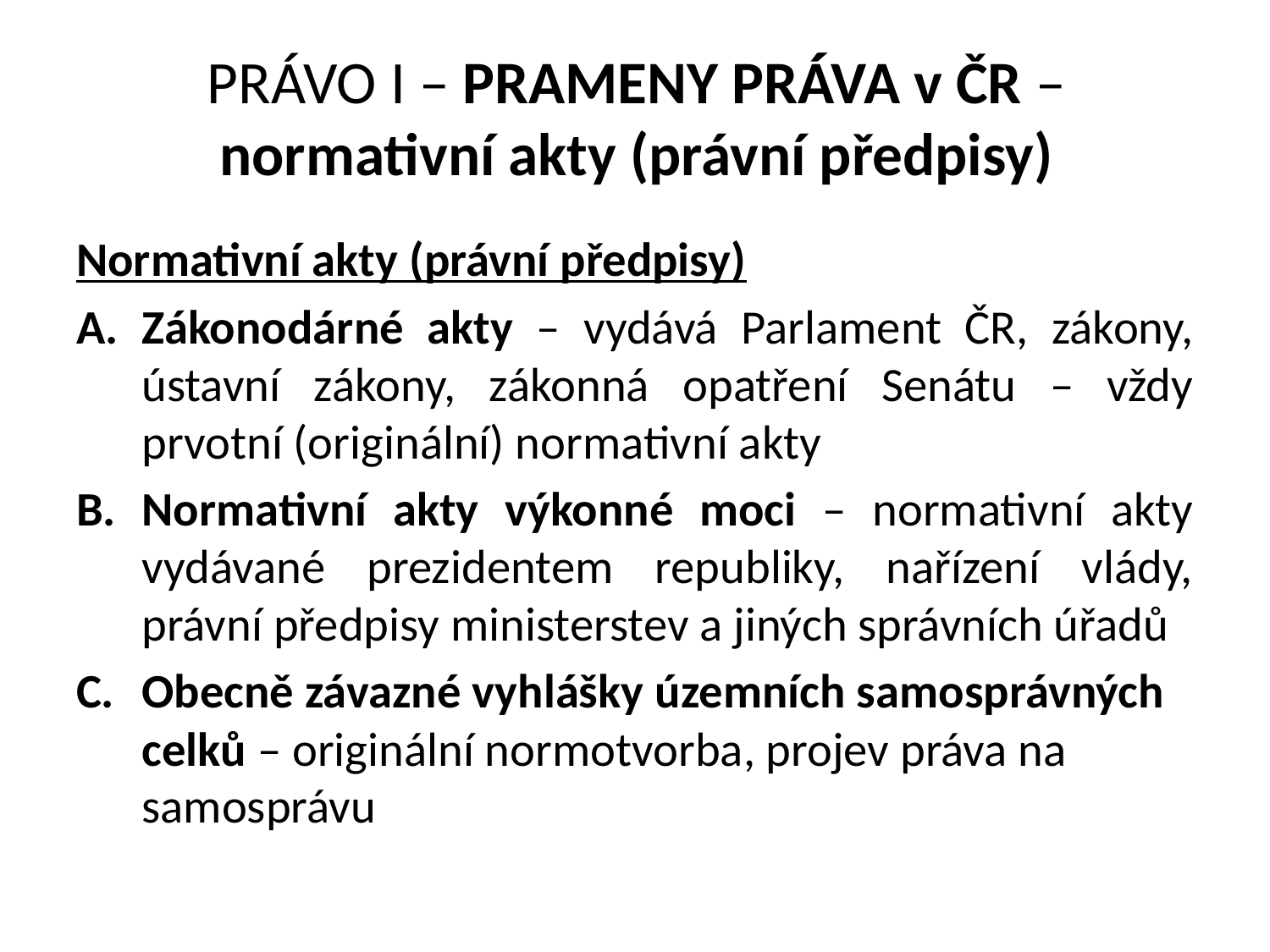

# PRÁVO I – PRAMENY PRÁVA v ČR – normativní akty (právní předpisy)
Normativní akty (právní předpisy)
Zákonodárné akty – vydává Parlament ČR, zákony, ústavní zákony, zákonná opatření Senátu – vždy prvotní (originální) normativní akty
Normativní akty výkonné moci – normativní akty vydávané prezidentem republiky, nařízení vlády, právní předpisy ministerstev a jiných správních úřadů
Obecně závazné vyhlášky územních samosprávných celků – originální normotvorba, projev práva na samosprávu